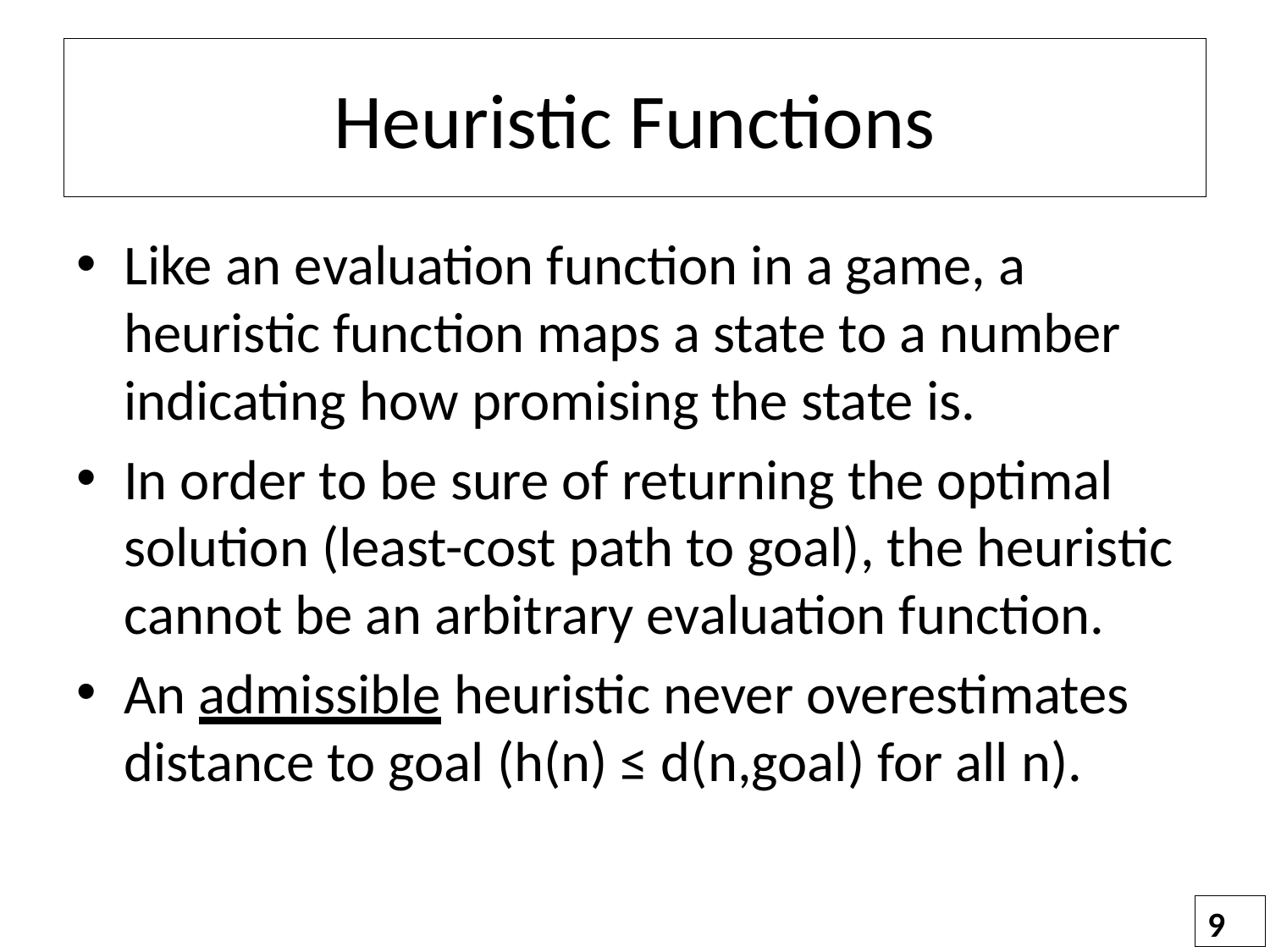

# Heuristic Functions
Like an evaluation function in a game, a heuristic function maps a state to a number indicating how promising the state is.
In order to be sure of returning the optimal solution (least-cost path to goal), the heuristic cannot be an arbitrary evaluation function.
An admissible heuristic never overestimates distance to goal (h(n) ≤ d(n,goal) for all n).
9